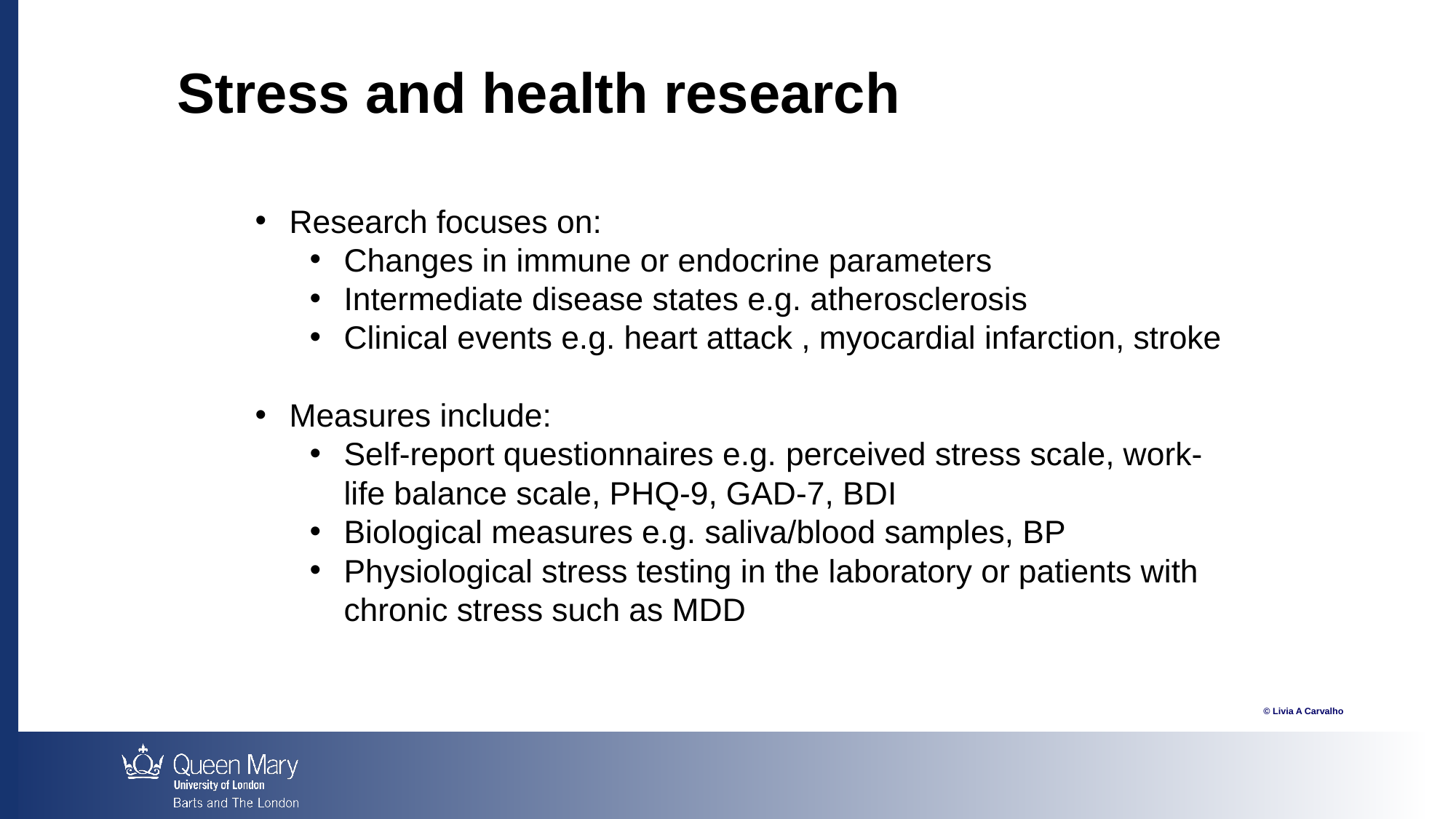

# Stress and health research
Research focuses on:
Changes in immune or endocrine parameters
Intermediate disease states e.g. atherosclerosis
Clinical events e.g. heart attack , myocardial infarction, stroke

Measures include:
Self-report questionnaires e.g. perceived stress scale, work-life balance scale, PHQ-9, GAD-7, BDI
Biological measures e.g. saliva/blood samples, BP
Physiological stress testing in the laboratory or patients with chronic stress such as MDD